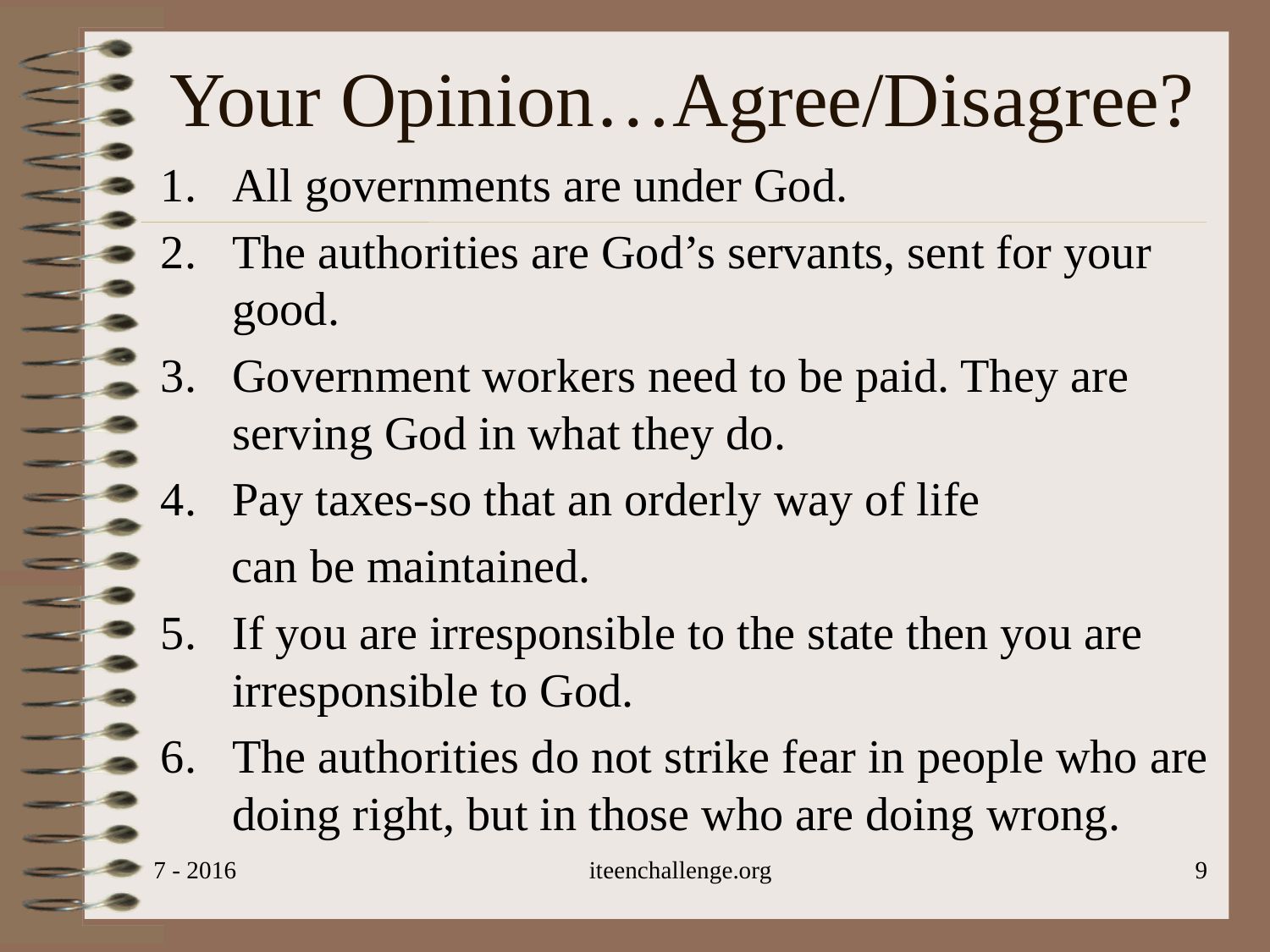

# Your Opinion…Agree/Disagree?
All governments are under God.
The authorities are God’s servants, sent for your good.
Government workers need to be paid. They are serving God in what they do.
Pay taxes-so that an orderly way of life
      can be maintained.
If you are irresponsible to the state then you are irresponsible to God.
The authorities do not strike fear in people who are doing right, but in those who are doing wrong.
7 - 2016
iteenchallenge.org
9